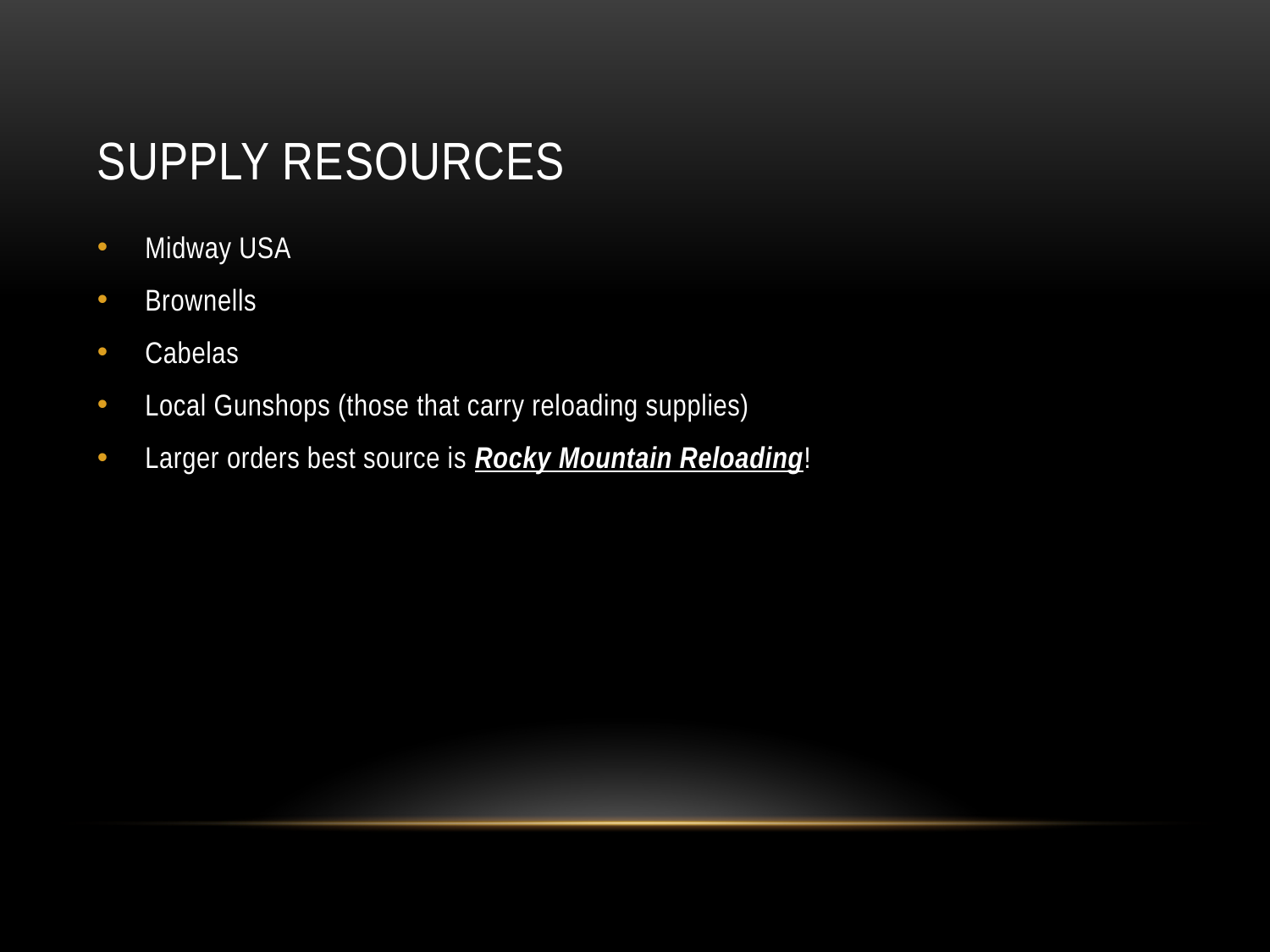

# Supply Resources
Midway USA
Brownells
Cabelas
Local Gunshops (those that carry reloading supplies)
Larger orders best source is Rocky Mountain Reloading!